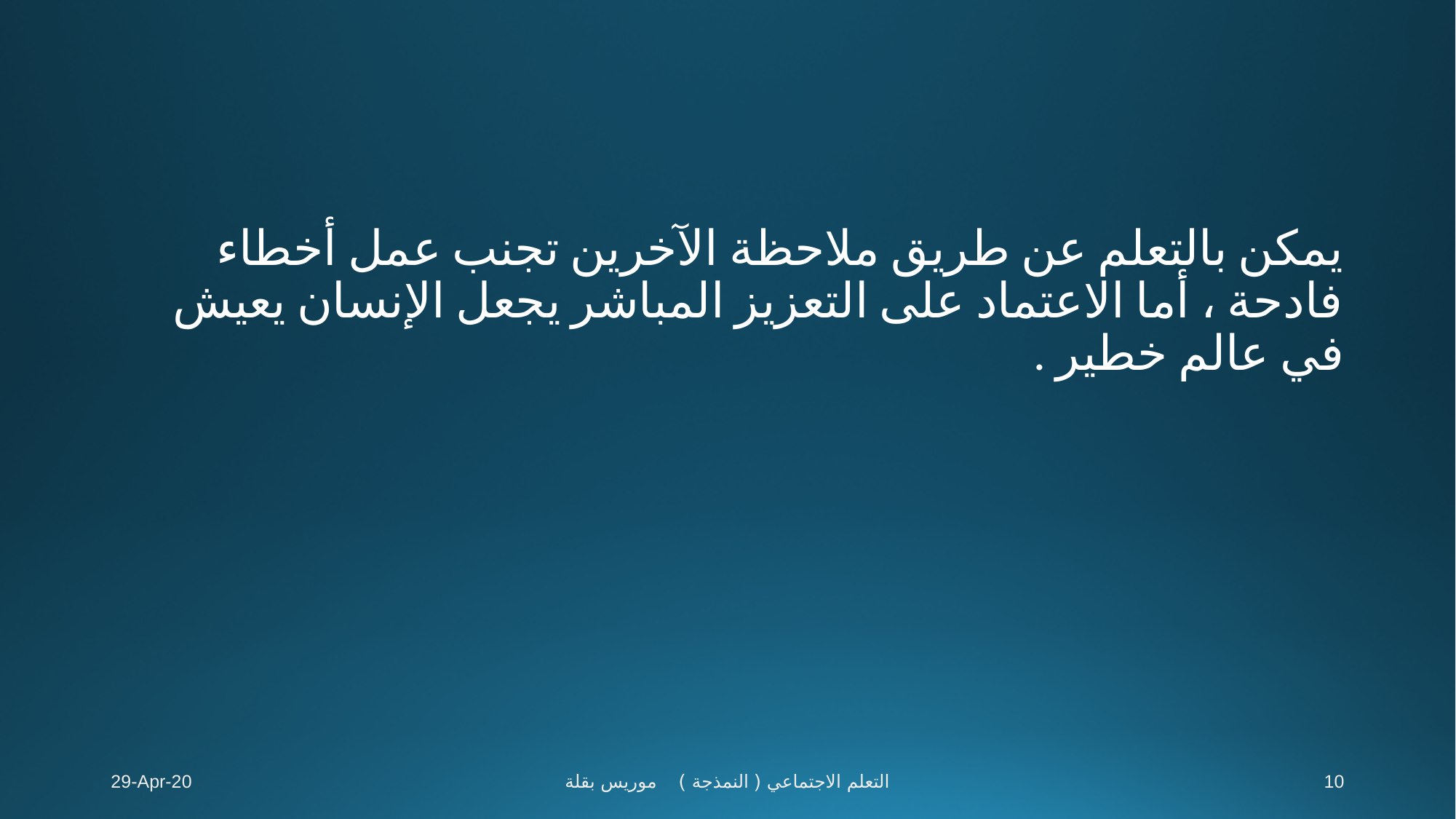

#
يمكن بالتعلم عن طريق ملاحظة الآخرين تجنب عمل أخطاء فادحة ، أما الاعتماد على التعزيز المباشر يجعل الإنسان يعیش في عالم خطیر .
29-Apr-20
التعلم الاجتماعي ( النمذجة )    موريس بقلة
10